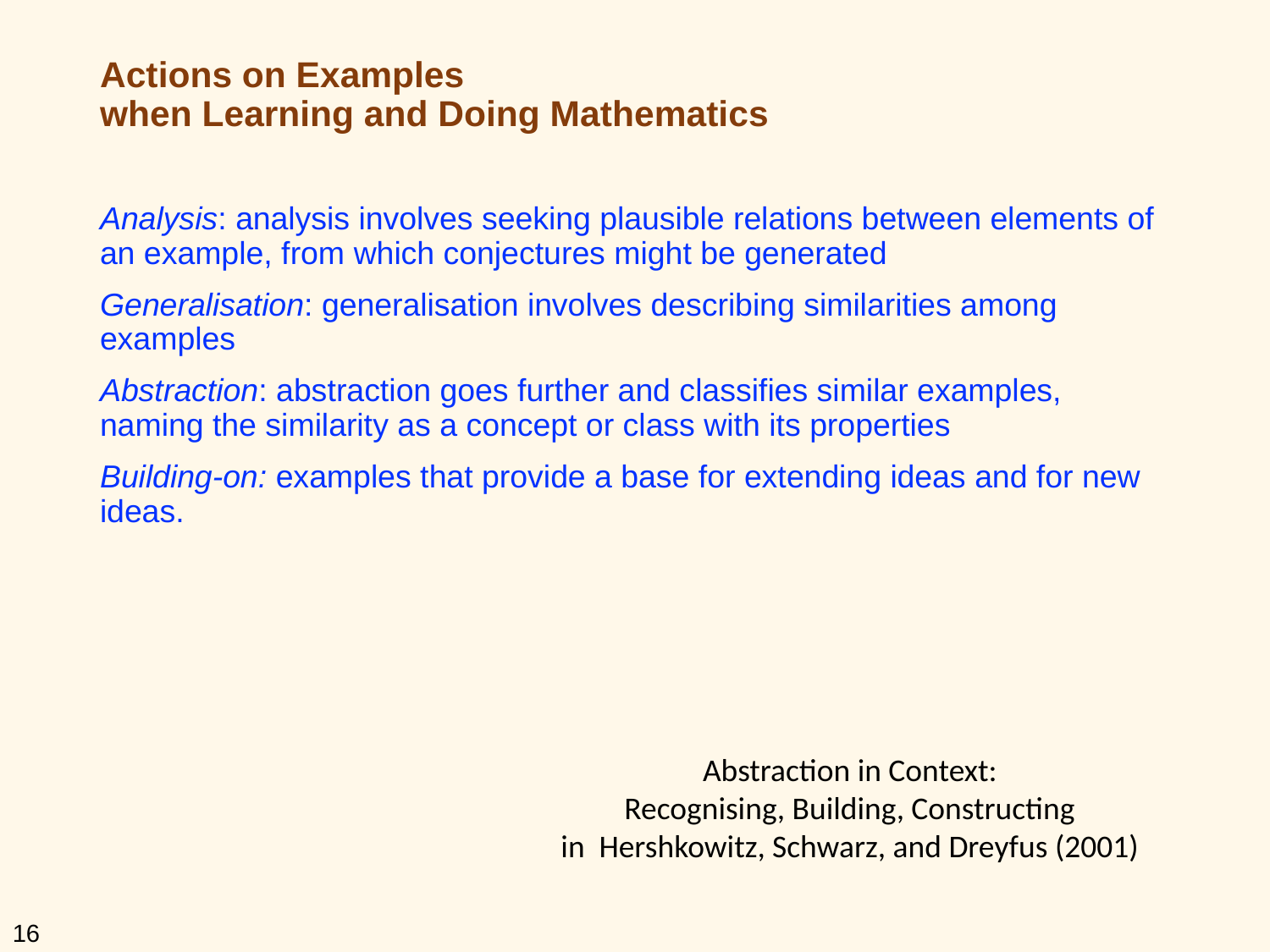

# Actions on Examples when Learning and Doing Mathematics
Analysis: analysis involves seeking plausible relations between elements of an example, from which conjectures might be generated
Generalisation: generalisation involves describing similarities among examples
Abstraction: abstraction goes further and classifies similar examples, naming the similarity as a concept or class with its properties
Building-on: examples that provide a base for extending ideas and for new ideas.
Abstraction in Context:
Recognising, Building, Constructing
in  Hershkowitz, Schwarz, and Dreyfus (2001)